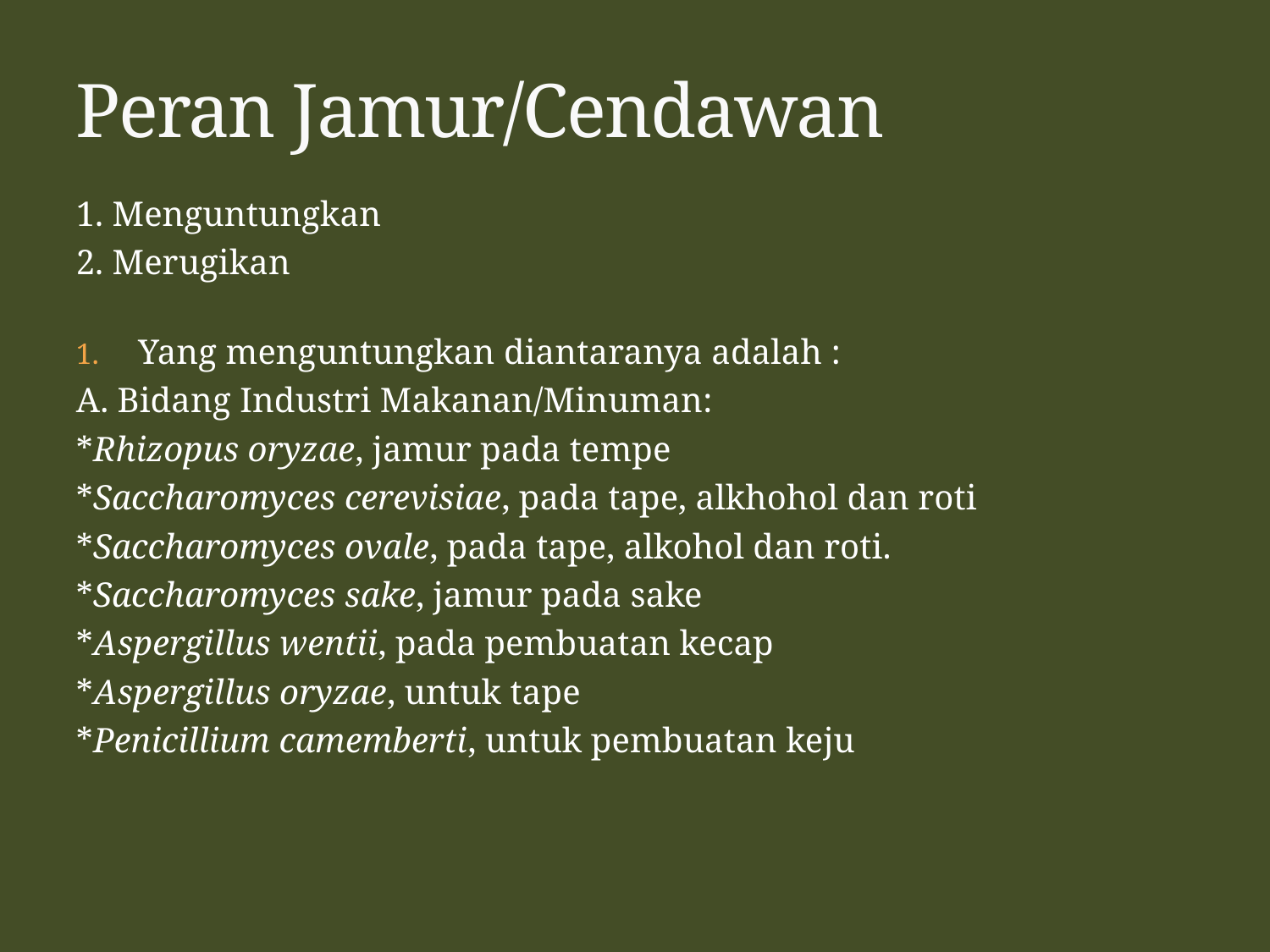

# Peran Jamur/Cendawan

1. Menguntungkan
2. Merugikan
Yang menguntungkan diantaranya adalah :
A. Bidang Industri Makanan/Minuman:
*Rhizopus oryzae, jamur pada tempe
*Saccharomyces cerevisiae, pada tape, alkhohol dan roti
*Saccharomyces ovale, pada tape, alkohol dan roti.
*Saccharomyces sake, jamur pada sake
*Aspergillus wentii, pada pembuatan kecap
*Aspergillus oryzae, untuk tape
*Penicillium camemberti, untuk pembuatan keju